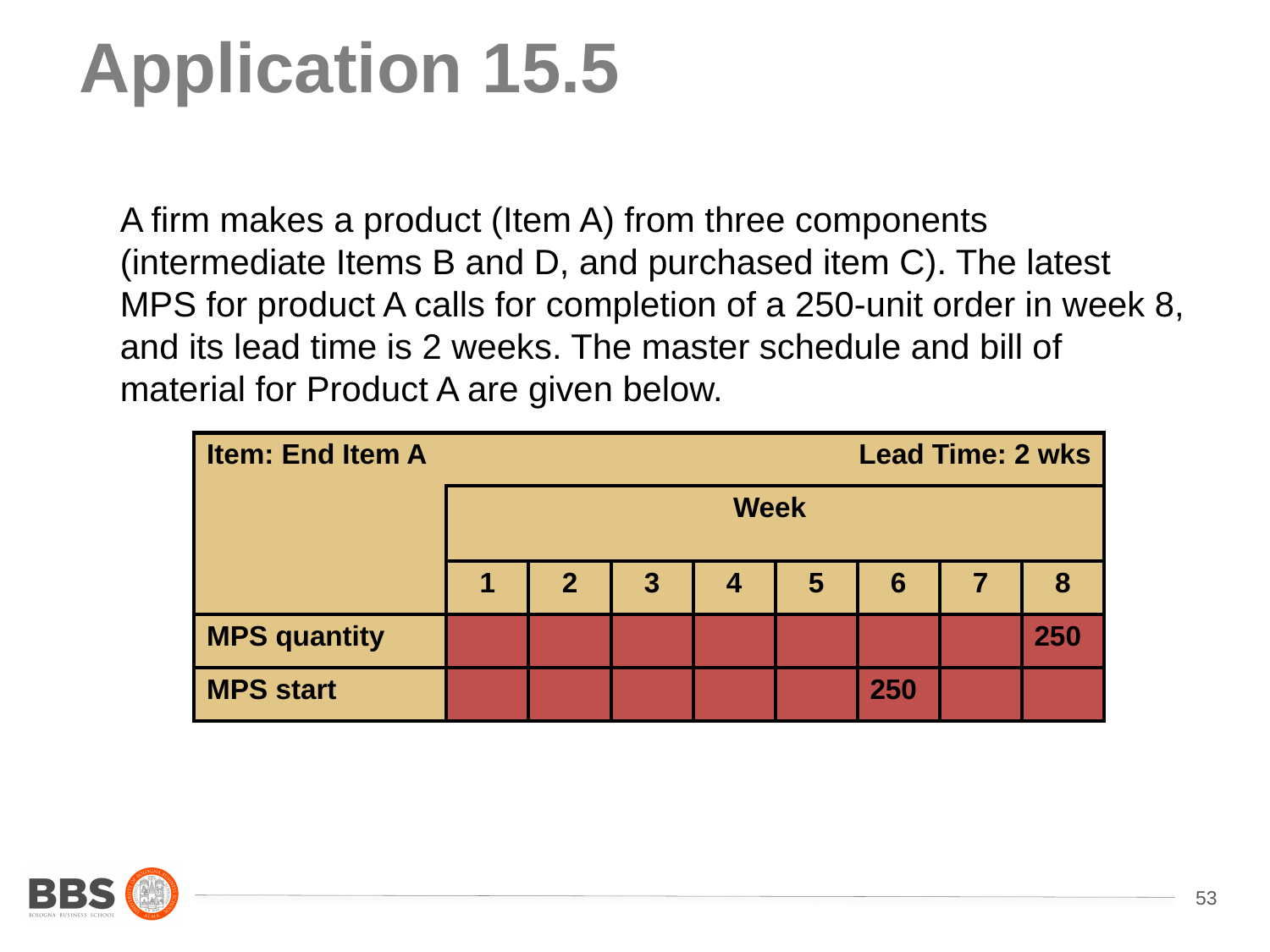

# Application 15.5
A firm makes a product (Item A) from three components (intermediate Items B and D, and purchased item C). The latest MPS for product A calls for completion of a 250-unit order in week 8, and its lead time is 2 weeks. The master schedule and bill of material for Product A are given below.
| Item: End Item A | Lead Time: 2 wks |  |  |  |  |  |  |  |
| --- | --- | --- | --- | --- | --- | --- | --- | --- |
|  | Week |  |  |  |  |  |  |  |
|  | 1 | 2 | 3 | 4 | 5 | 6 | 7 | 8 |
| MPS quantity |  |  |  |  |  |  |  | 250 |
| MPS start |  |  |  |  |  | 250 |  |  |